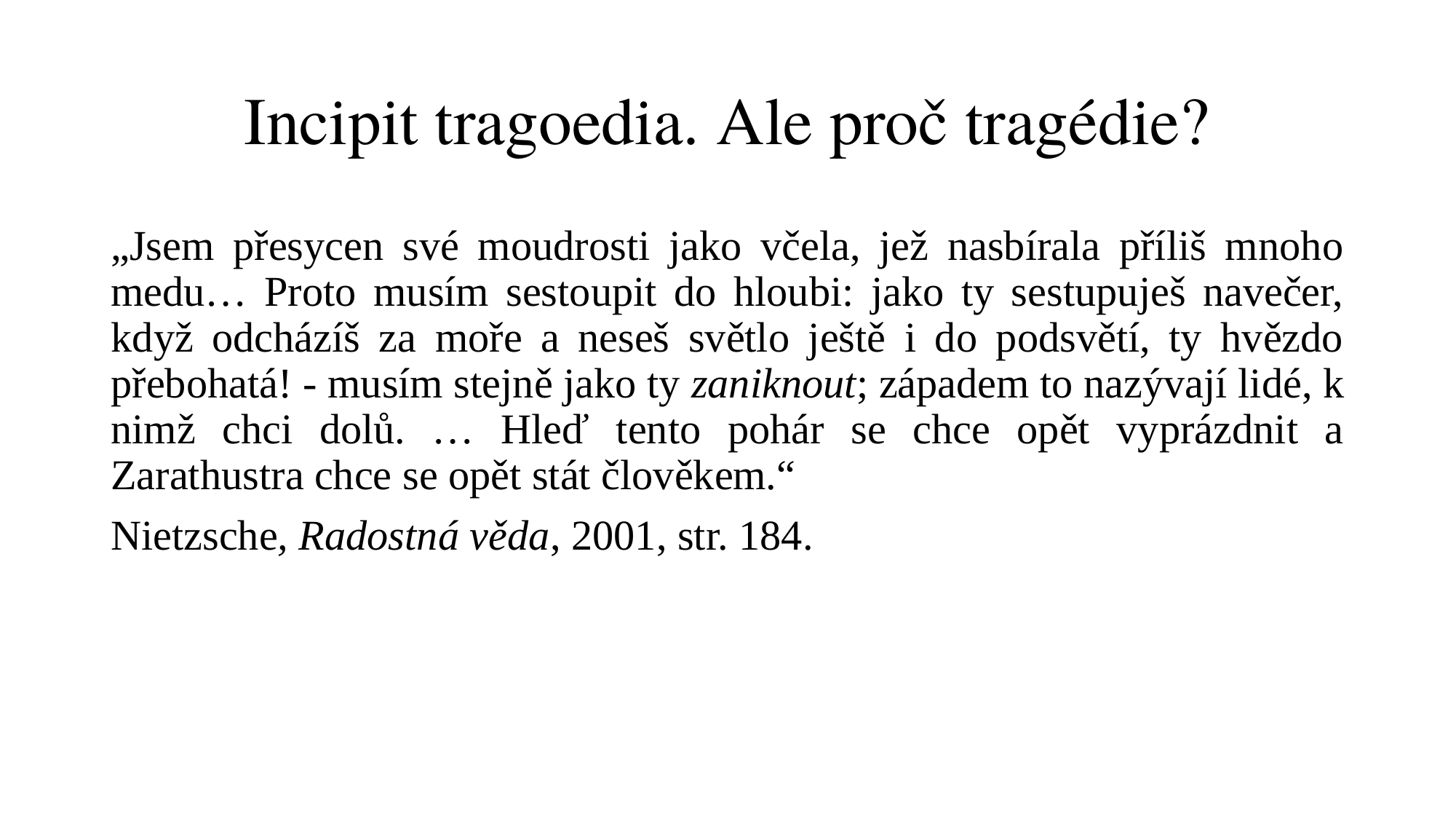

# Incipit tragoedia. Ale proč tragédie?
„Jsem přesycen své moudrosti jako včela, jež nasbírala příliš mnoho medu… Proto musím sestoupit do hloubi: jako ty sestupuješ navečer, když odcházíš za moře a neseš světlo ještě i do podsvětí, ty hvězdo přebohatá! - musím stejně jako ty zaniknout; západem to nazývají lidé, k nimž chci dolů. … Hleď tento pohár se chce opět vyprázdnit a Zarathustra chce se opět stát člověkem.“
Nietzsche, Radostná věda, 2001, str. 184.